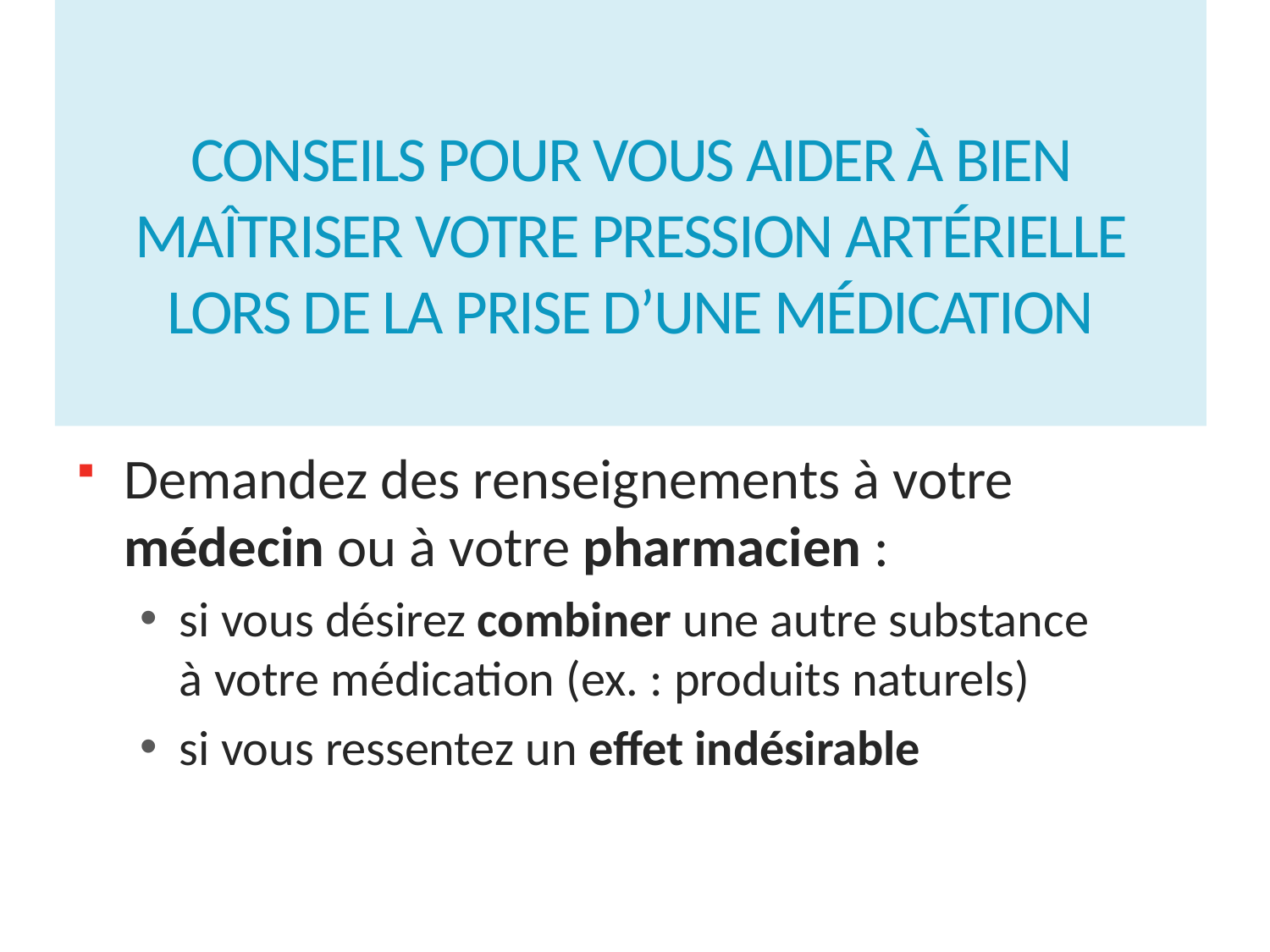

# Conseils pour vous aider à bien MAÎTRISER votre pression artérielle lors de la prise d’une médication
Demandez des renseignements à votre médecin ou à votre pharmacien :
si vous désirez combiner une autre substance
à votre médication (ex. : produits naturels)
si vous ressentez un effet indésirable